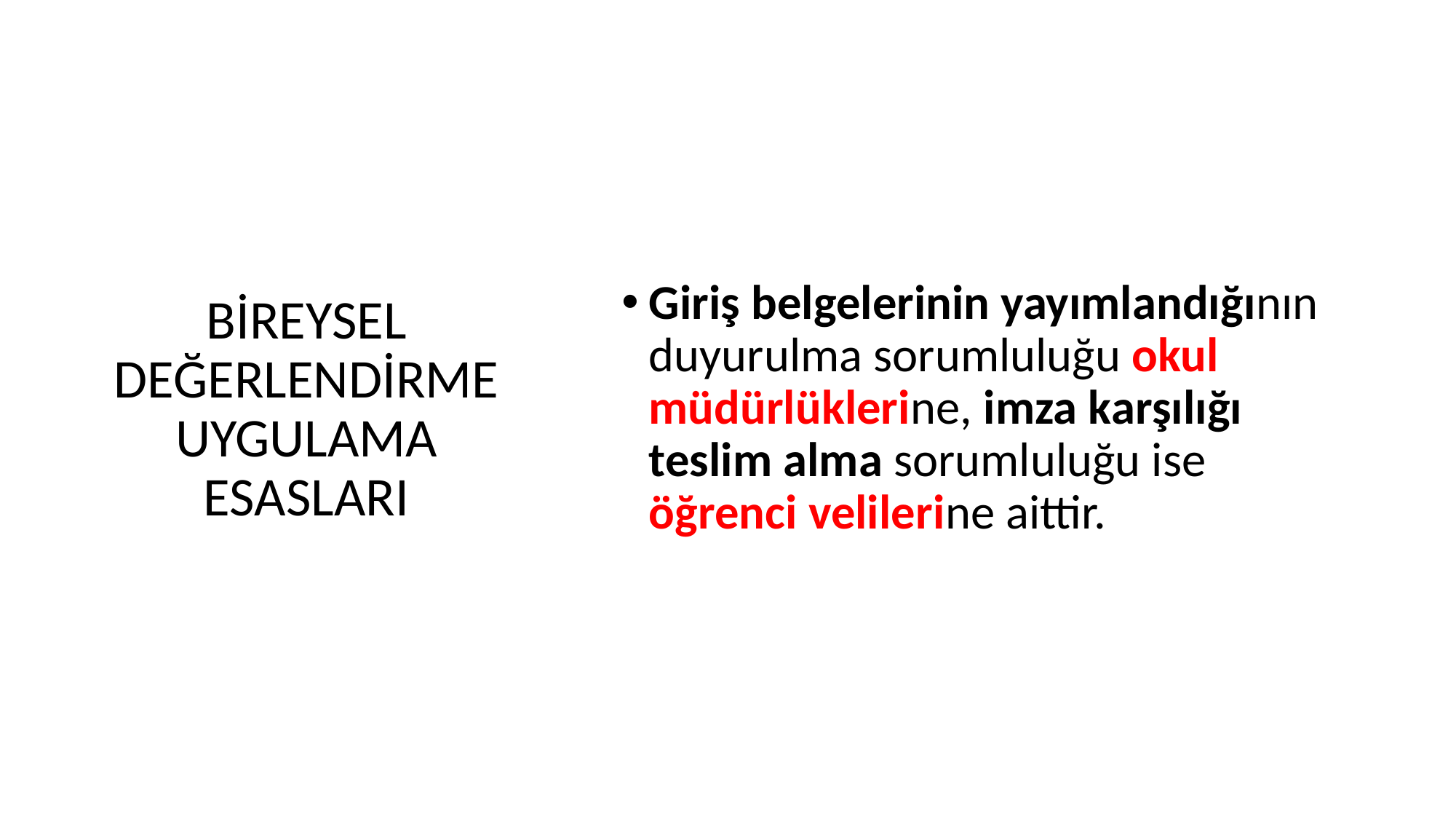

Giriş belgelerinin yayımlandığının duyurulma sorumluluğu okul müdürlüklerine, imza karşılığı teslim alma sorumluluğu ise öğrenci velilerine aittir.
# BİREYSEL DEĞERLENDİRME UYGULAMA ESASLARI